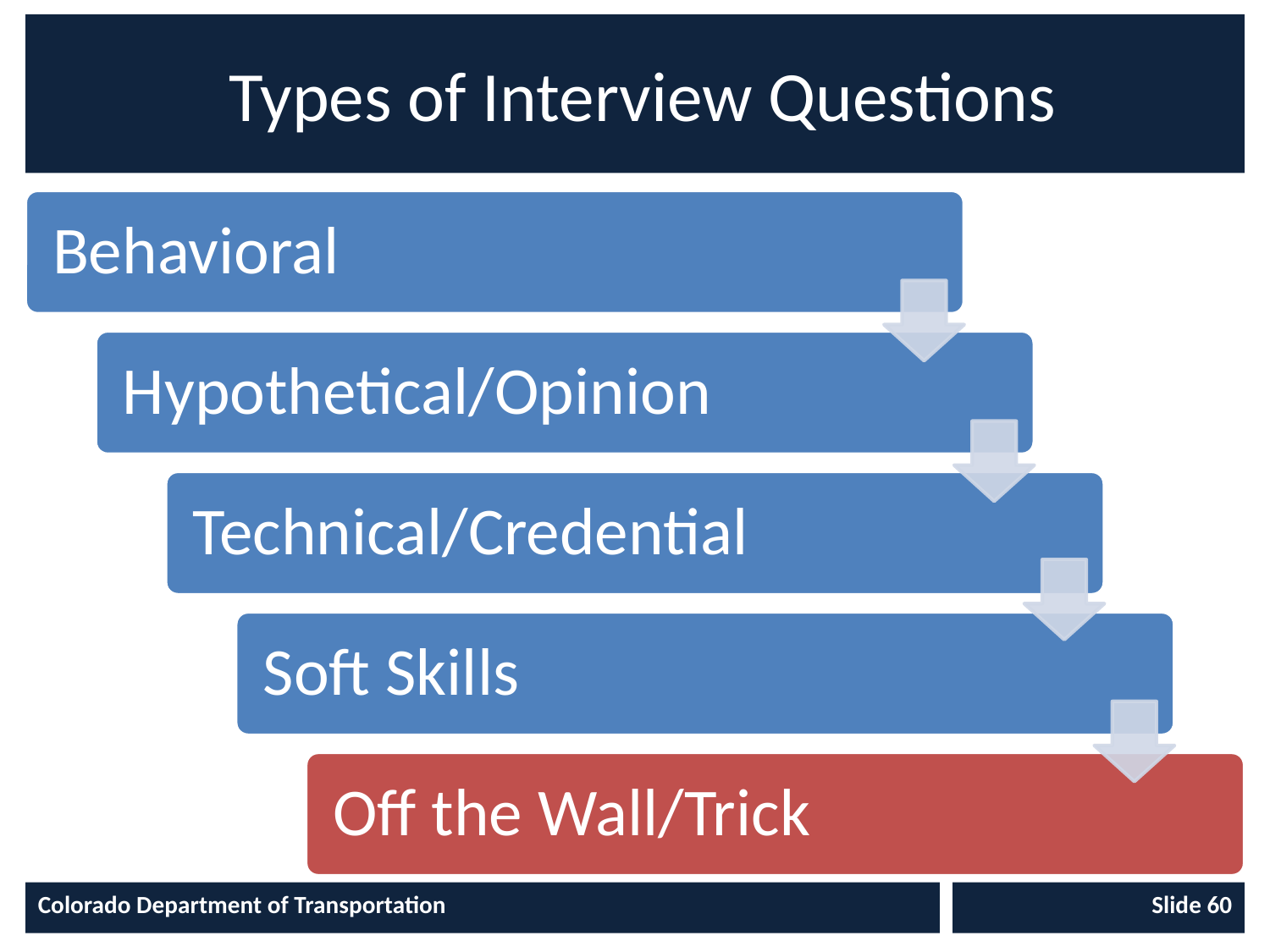

# Types of Interview Questions
Behavioral
Hypothetical/Opinion
Technical/Credential
Soft Skills
Off the Wall/Trick

Colorado Department of Transportation
Slide 60